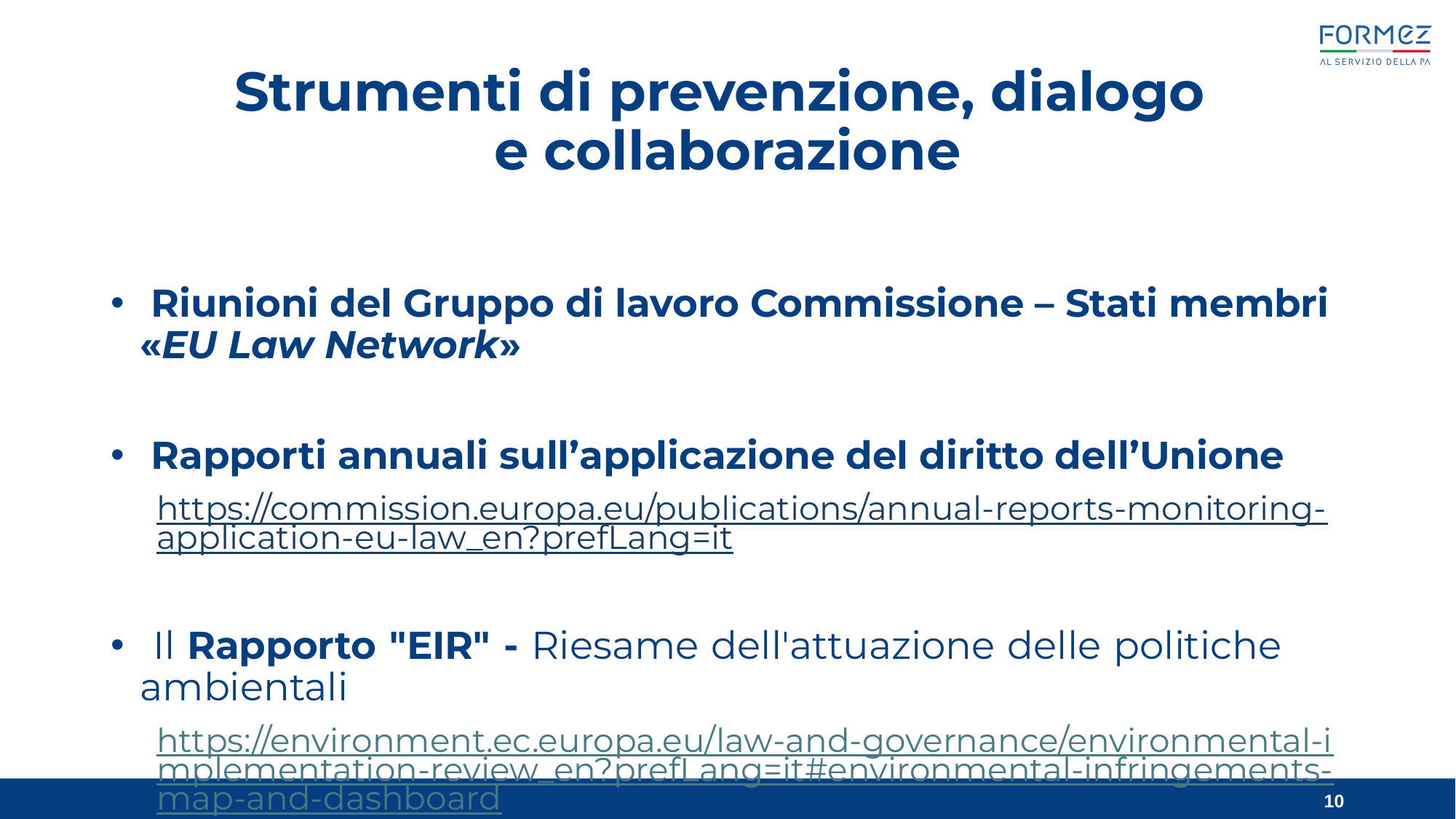

# Strumenti di prevenzione, dialogo e collaborazione

 Riunioni del Gruppo di lavoro Commissione – Stati membri «EU Law Network»

 Rapporti annuali sull’applicazione del diritto dell’Unione
https://commission.europa.eu/publications/annual-reports-monitoring-application-eu-law_en?prefLang=it

 Il Rapporto "EIR" - Riesame dell'attuazione delle politiche      ambientali
https://environment.ec.europa.eu/law-and-governance/environmental-implementation-review_en?prefLang=it#environmental-infringements-map-and-dashboard

10